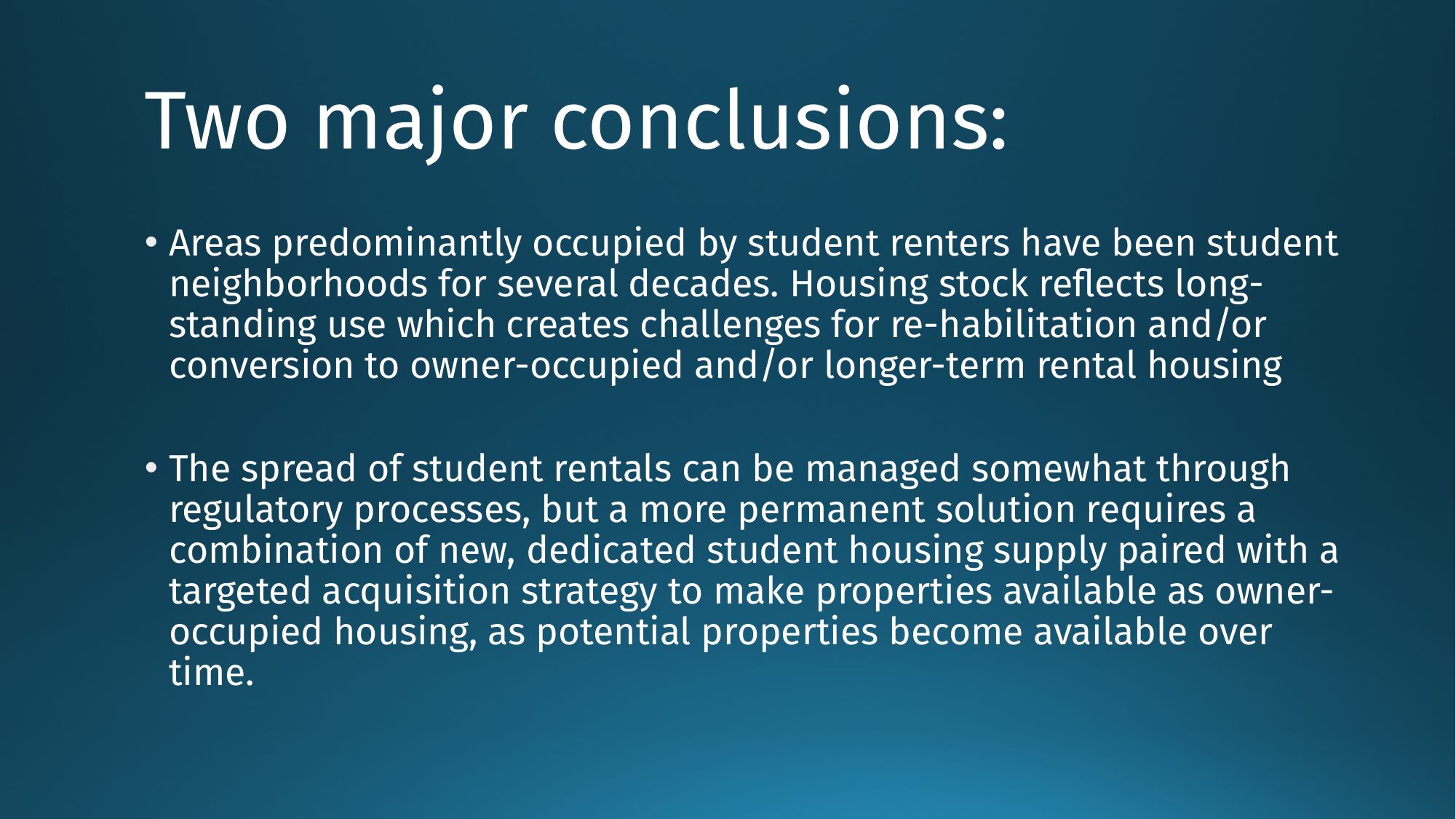

# Two major conclusions:
Areas predominantly occupied by student renters have been student neighborhoods for several decades. Housing stock reflects long-standing use which creates challenges for re-habilitation and/or conversion to owner-occupied and/or longer-term rental housing

The spread of student rentals can be managed somewhat through regulatory processes, but a more permanent solution requires a combination of new, dedicated student housing supply paired with a targeted acquisition strategy to make properties available as owner-occupied housing, as potential properties become available over time.